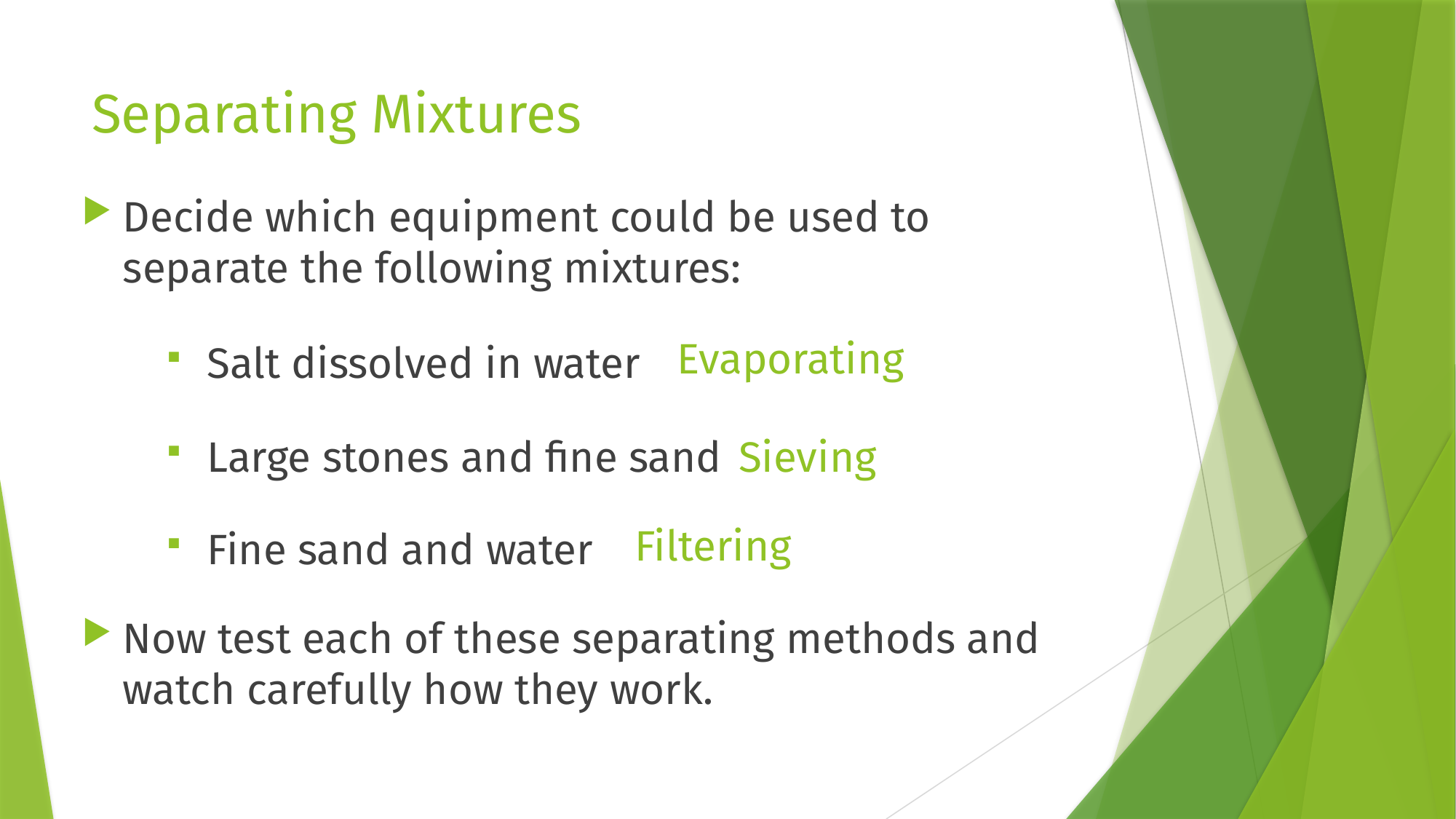

# Separating Mixtures
Decide which equipment could be used to separate the following mixtures:
Evaporating
Salt dissolved in water
Large stones and fine sand
Sieving
Filtering
Fine sand and water
Now test each of these separating methods and watch carefully how they work.